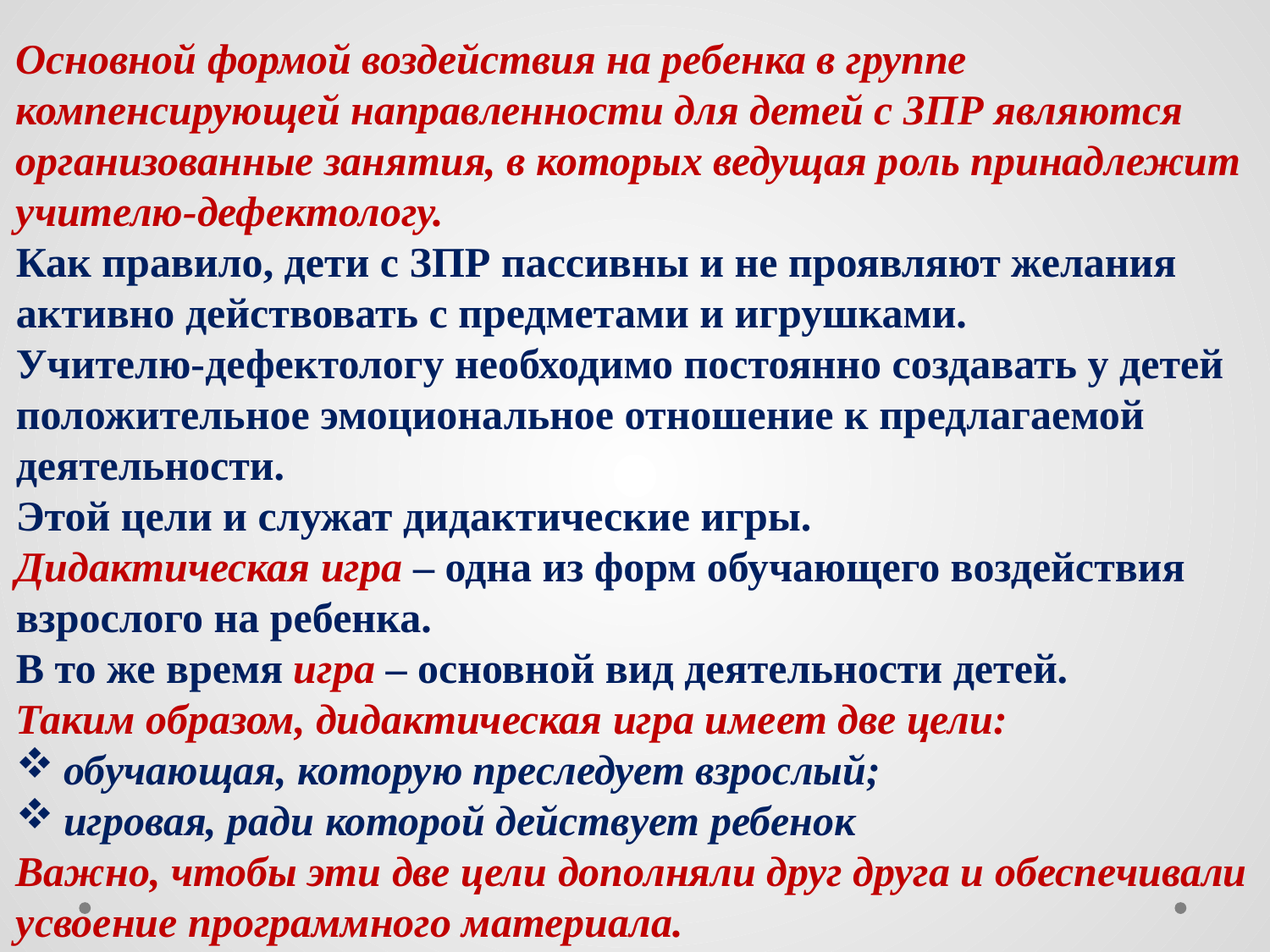

Основной формой воздействия на ребенка в группе компенсирующей направленности для детей с ЗПР являются организованные занятия, в которых ведущая роль принадлежит учителю-дефектологу.
Как правило, дети с ЗПР пассивны и не проявляют желания активно действовать с предметами и игрушками.
Учителю-дефектологу необходимо постоянно создавать у детей положительное эмоциональное отношение к предлагаемой деятельности.
Этой цели и служат дидактические игры.
Дидактическая игра – одна из форм обучающего воздействия взрослого на ребенка.
В то же время игра – основной вид деятельности детей.
Таким образом, дидактическая игра имеет две цели:
обучающая, которую преследует взрослый;
игровая, ради которой действует ребенок
Важно, чтобы эти две цели дополняли друг друга и обеспечивали усвоение программного материала.